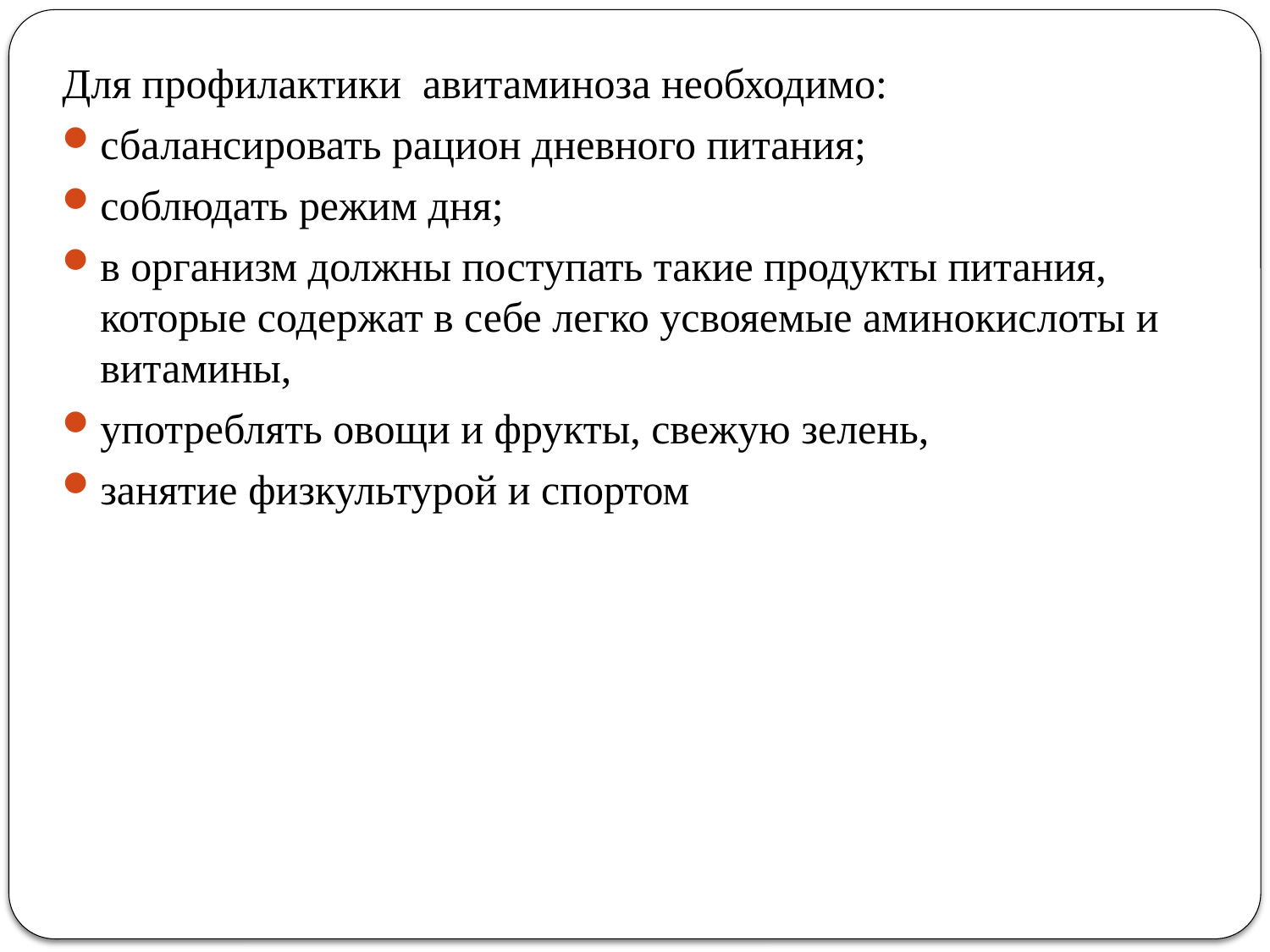

Для профилактики  авитаминоза необходимо:
сбалансировать рацион дневного питания;
соблюдать режим дня;
в организм должны поступать такие продукты питания, которые содержат в себе легко усвояемые аминокислоты и витамины,
употреблять овощи и фрукты, свежую зелень,
занятие физкультурой и спортом